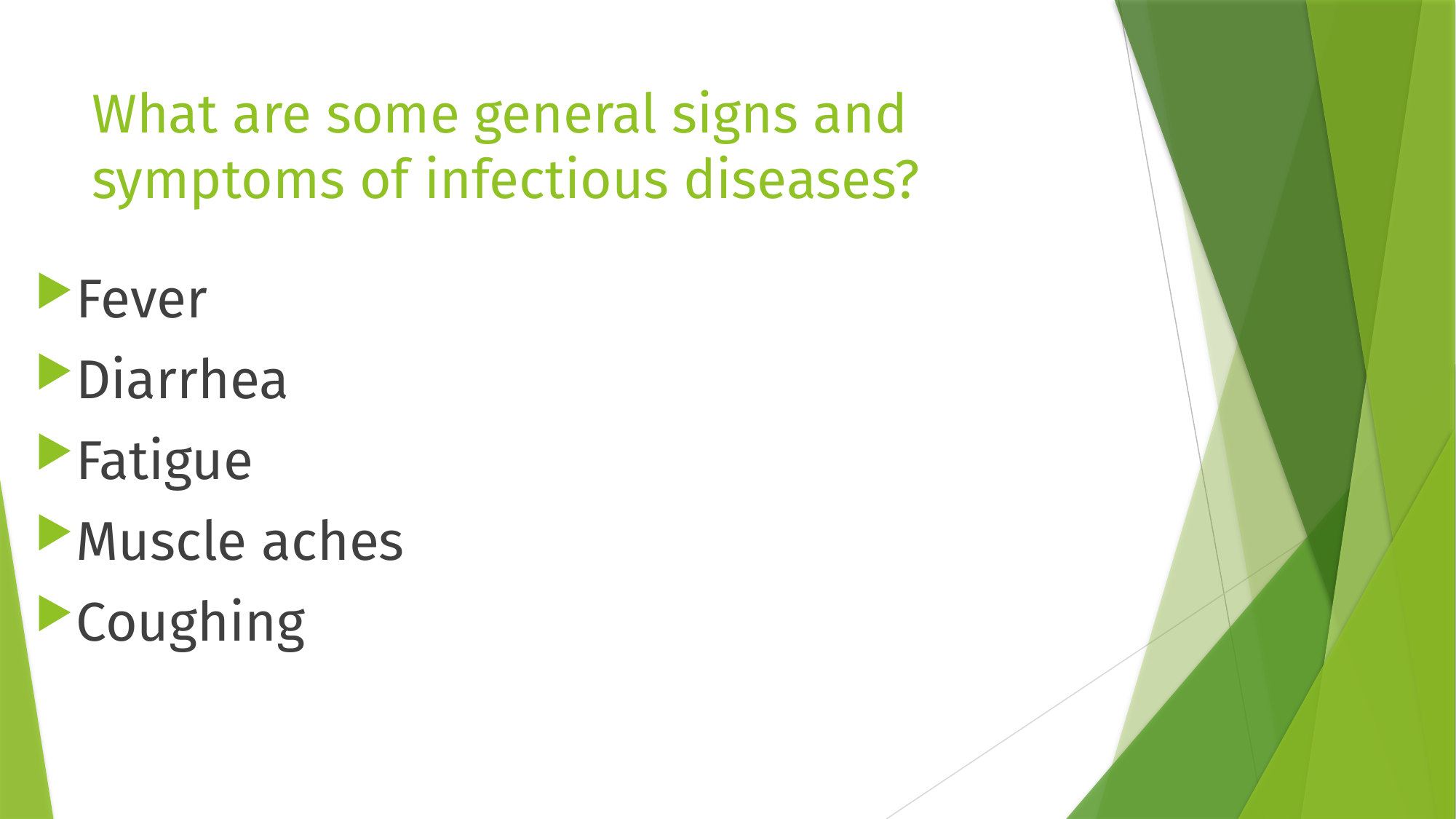

# What are some general signs and symptoms of infectious diseases?
Fever
Diarrhea
Fatigue
Muscle aches
Coughing